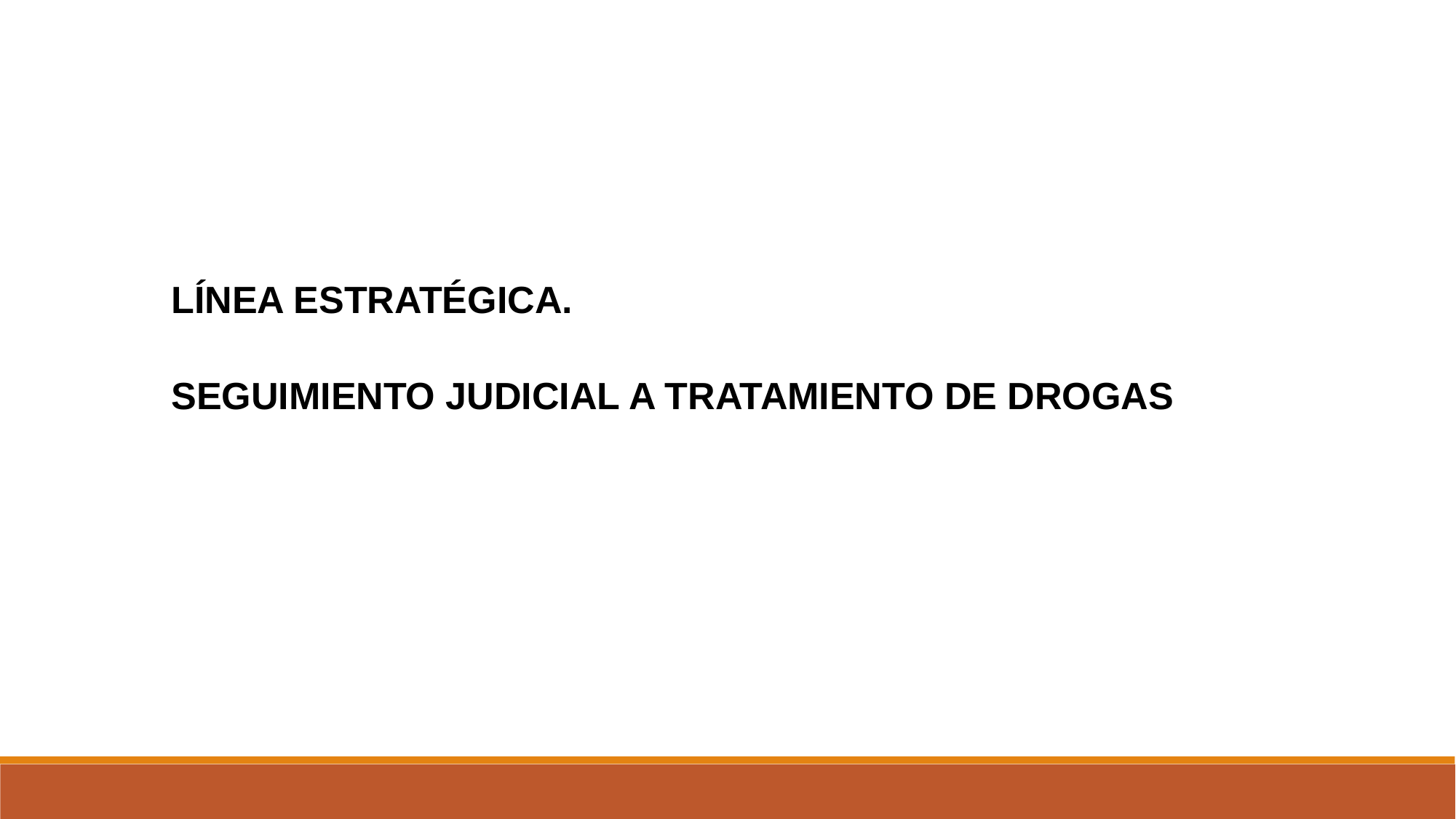

LÍNEA ESTRATÉGICA.

SEGUIMIENTO JUDICIAL A TRATAMIENTO DE DROGAS